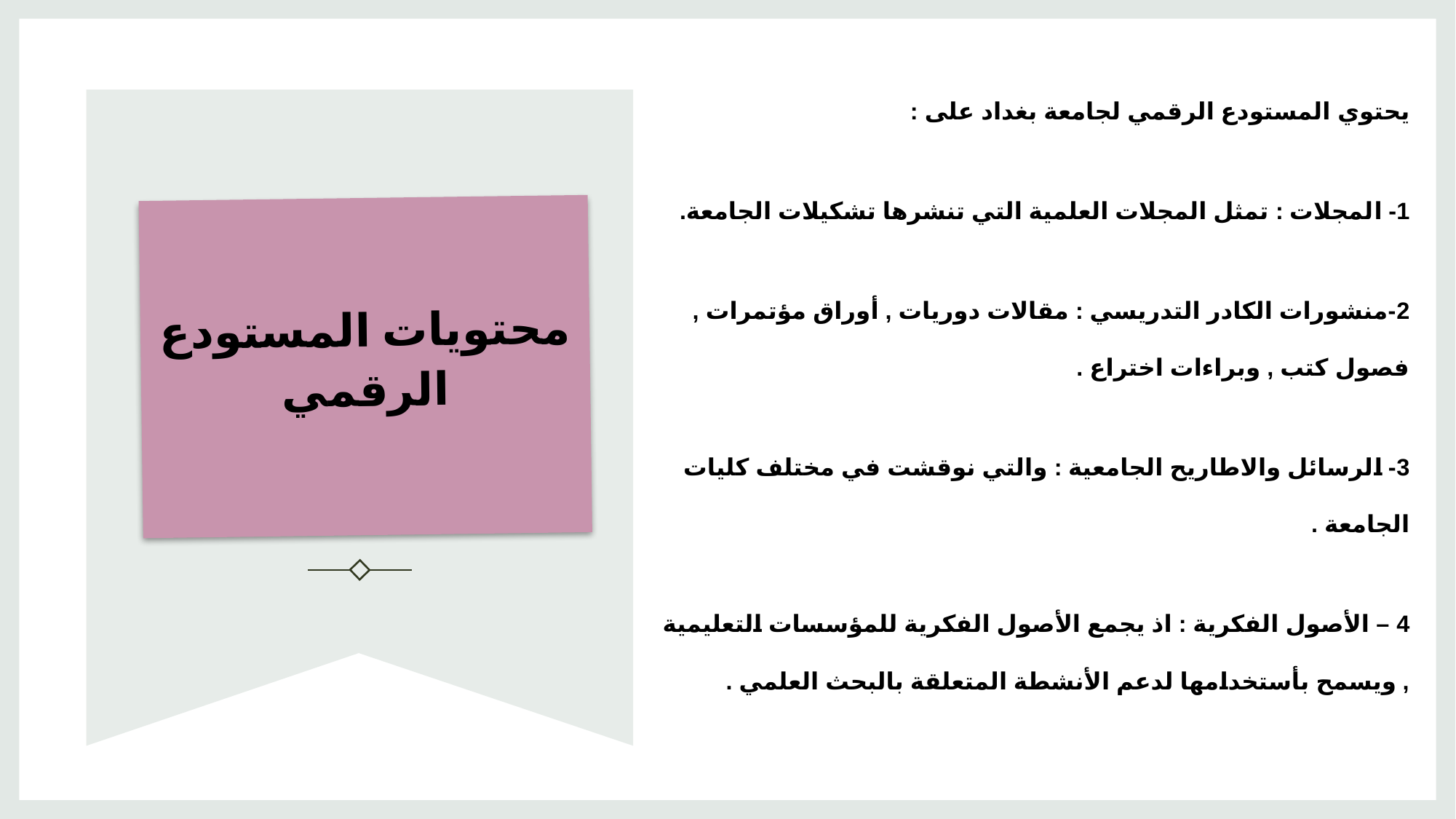

يحتوي المستودع الرقمي لجامعة بغداد على :
1- المجلات : تمثل المجلات العلمية التي تنشرها تشكيلات الجامعة.
2-منشورات الكادر التدريسي : مقالات دوريات , أوراق مؤتمرات , فصول كتب , وبراءات اختراع .
3- الرسائل والاطاريح الجامعية : والتي نوقشت في مختلف كليات الجامعة .
4 – الأصول الفكرية : اذ يجمع الأصول الفكرية للمؤسسات التعليمية , ويسمح بأستخدامها لدعم الأنشطة المتعلقة بالبحث العلمي .

# محتويات المستودع الرقمي